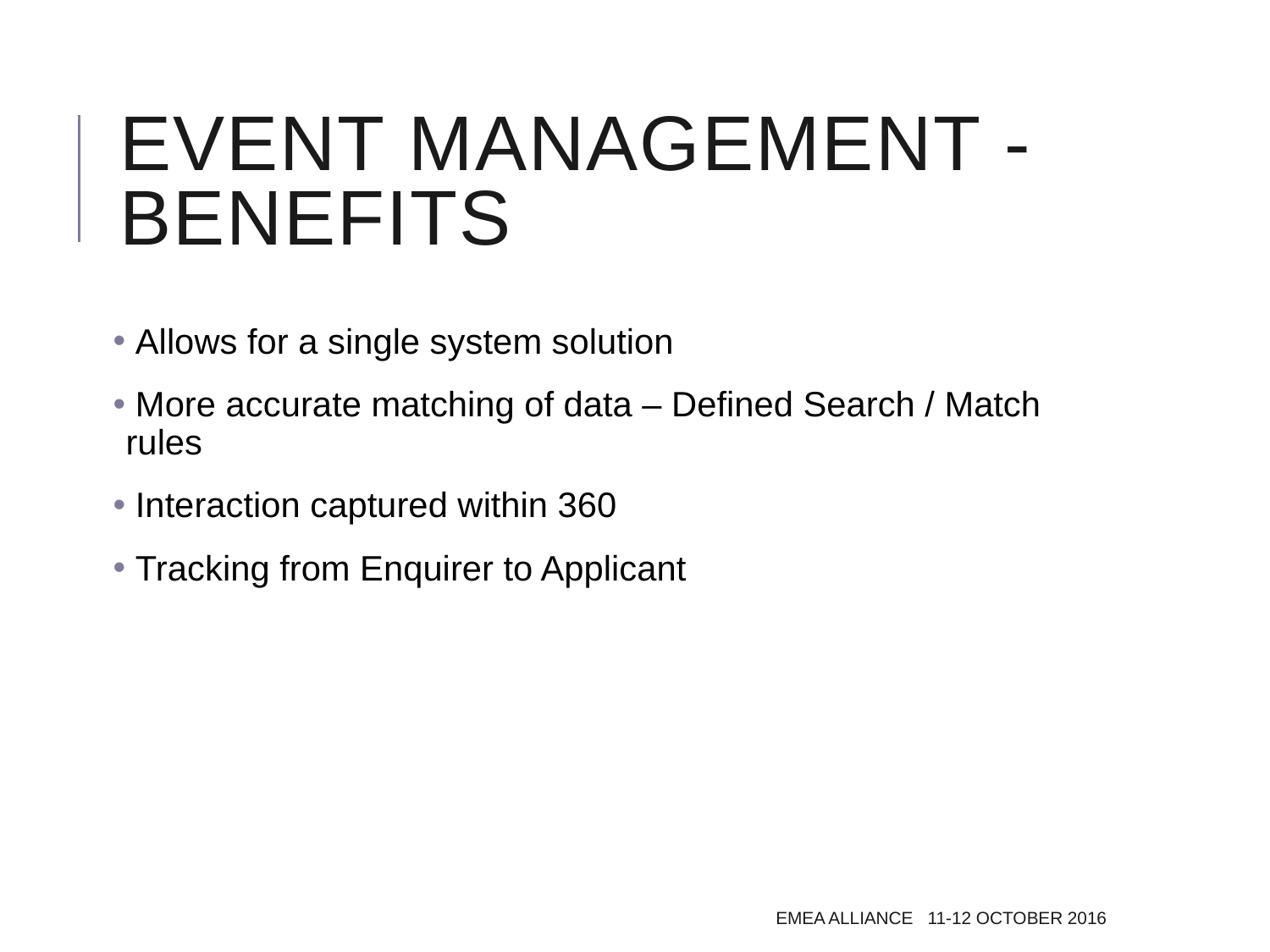

# Event Management - bENEFITS
 Allows for a single system solution
 More accurate matching of data – Defined Search / Match rules
 Interaction captured within 360
 Tracking from Enquirer to Applicant
EMEA Alliance   11-12 October 2016